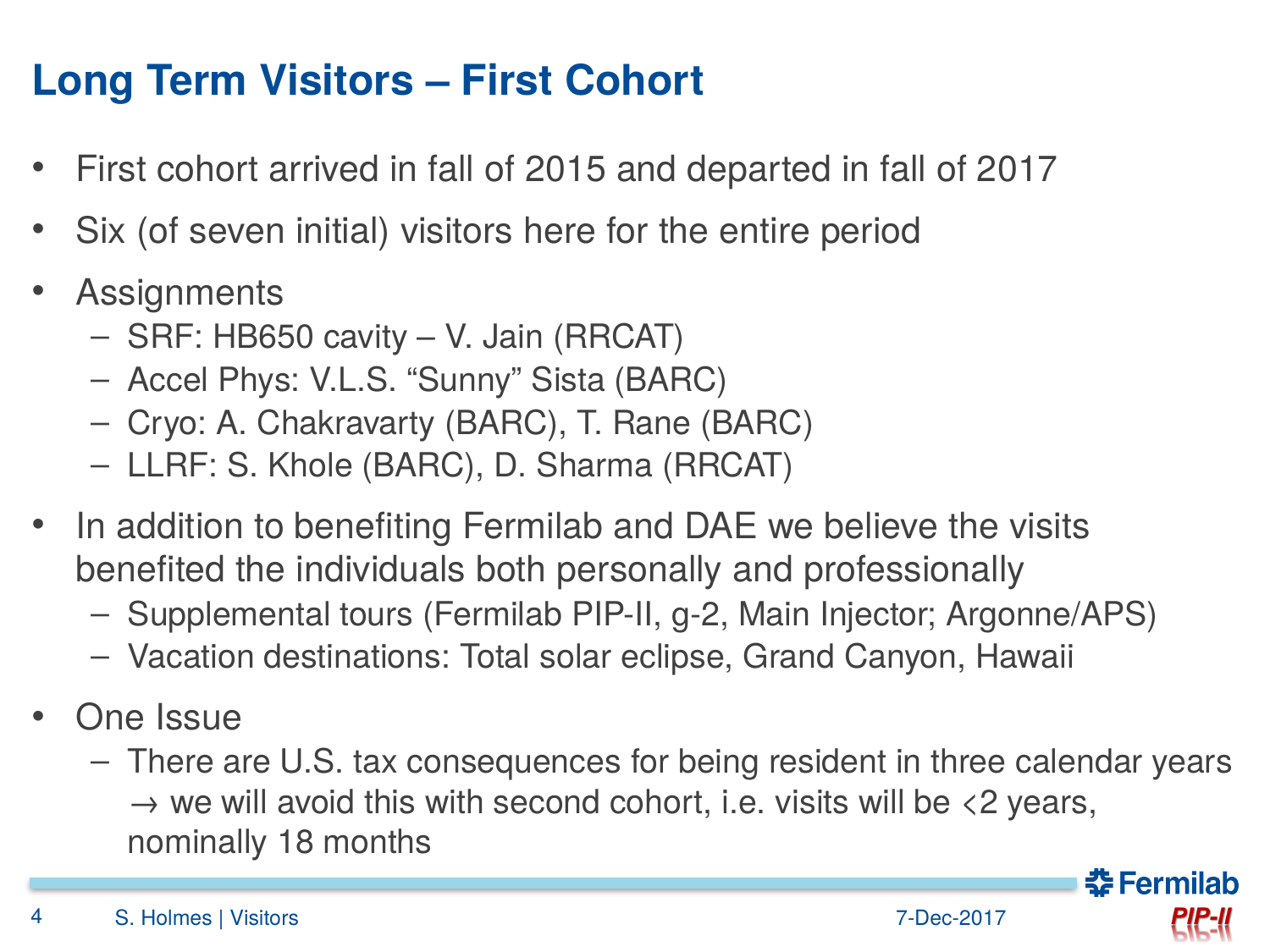

# Long Term Visitors – First Cohort
First cohort arrived in fall of 2015 and departed in fall of 2017
Six (of seven initial) visitors here for the entire period
Assignments
SRF: HB650 cavity – V. Jain (RRCAT)
Accel Phys: V.L.S. “Sunny” Sista (BARC)
Cryo: A. Chakravarty (BARC), T. Rane (BARC)
LLRF: S. Khole (BARC), D. Sharma (RRCAT)
In addition to benefiting Fermilab and DAE we believe the visits benefited the individuals both personally and professionally
Supplemental tours (Fermilab PIP-II, g-2, Main Injector; Argonne/APS)
Vacation destinations: Total solar eclipse, Grand Canyon, Hawaii
One Issue
There are U.S. tax consequences for being resident in three calendar years → we will avoid this with second cohort, i.e. visits will be <2 years, nominally 18 months

4
S. Holmes | Visitors
7-Dec-2017